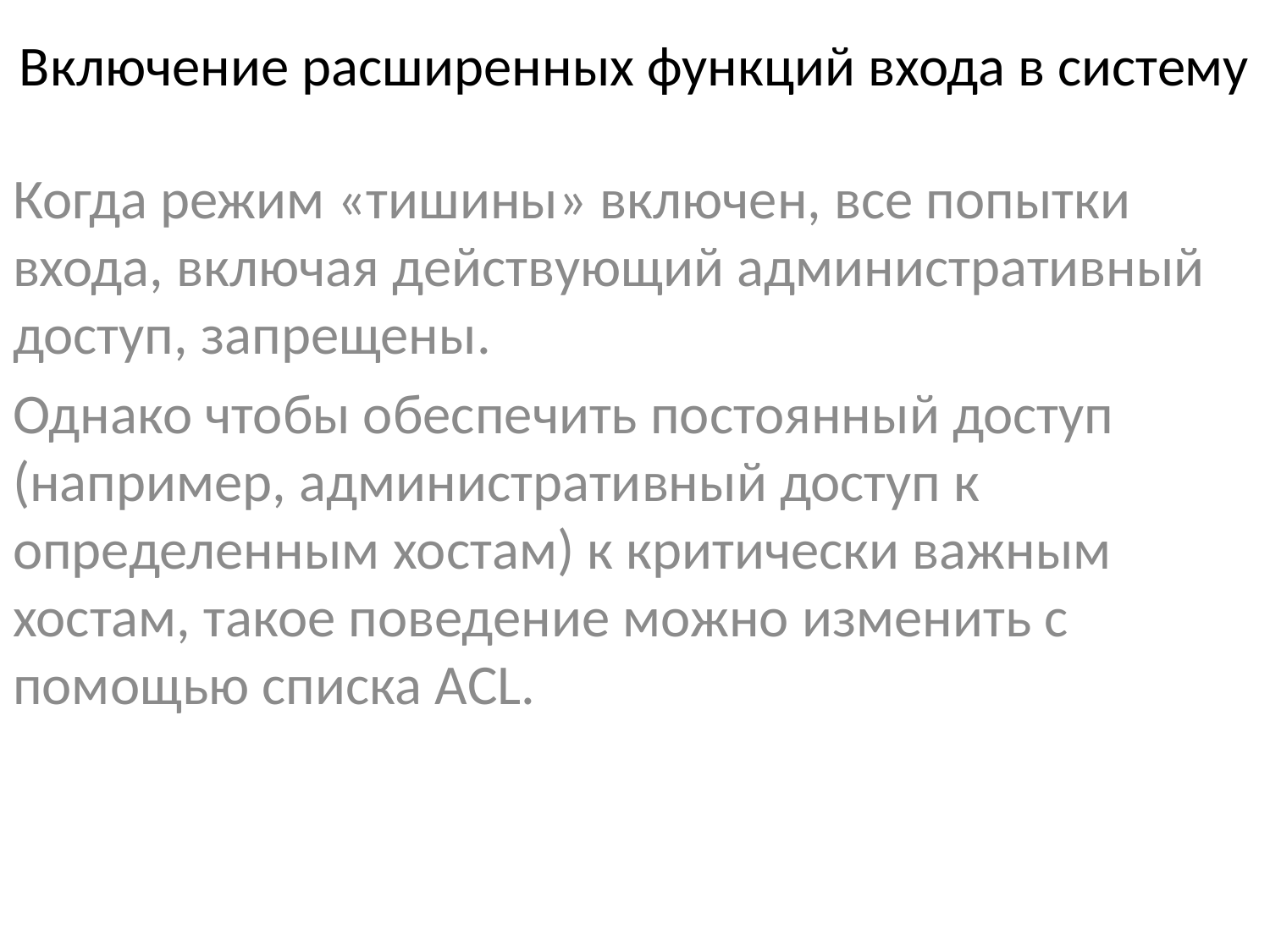

# Включение расширенных функций входа в систему
Когда режим «тишины» включен, все попытки входа, включая действующий административный доступ, запрещены.
Однако чтобы обеспечить постоянный доступ (например, административный доступ к определенным хостам) к критически важным хостам, такое поведение можно изменить с помощью списка ACL.